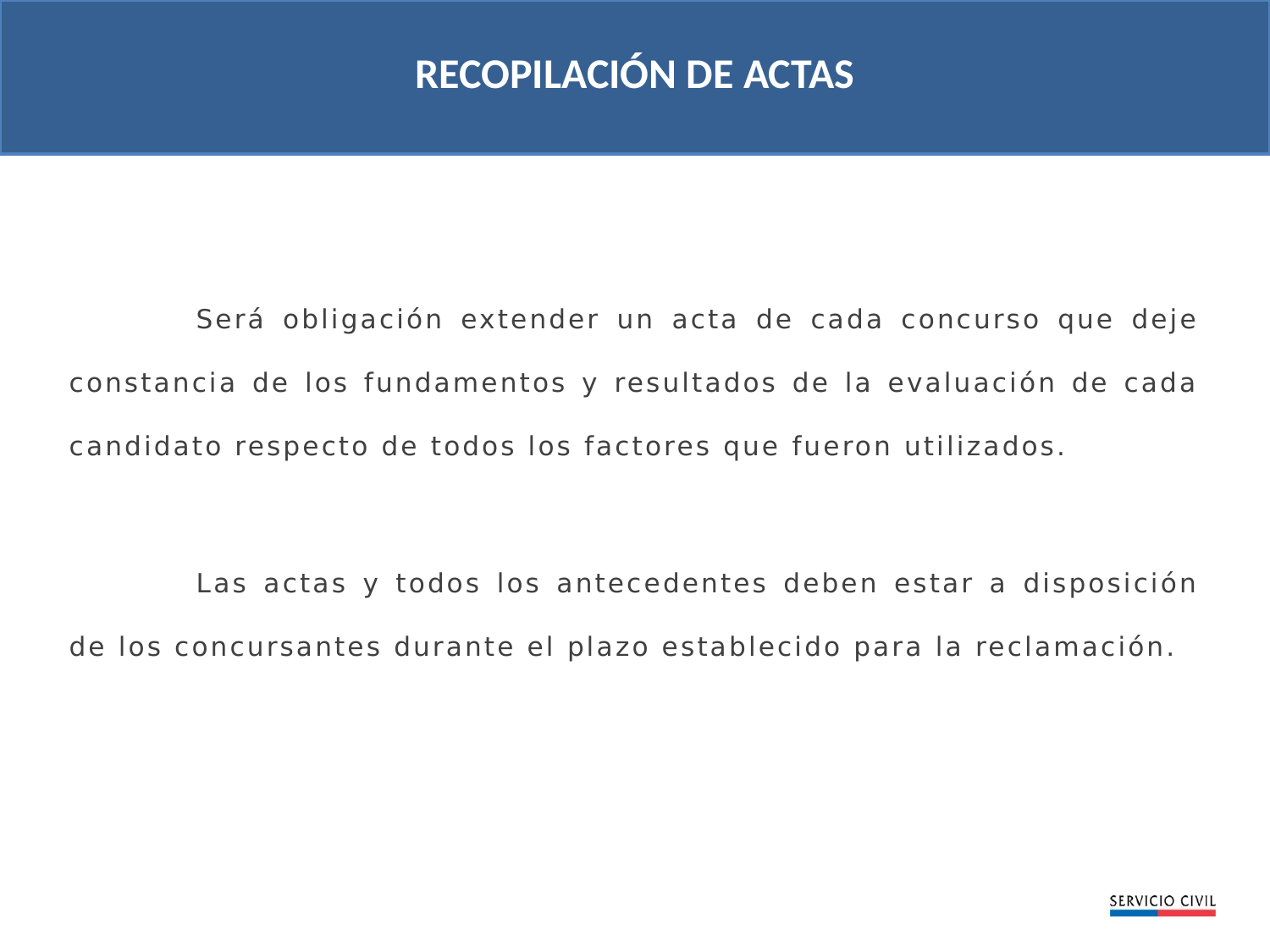

RECOPILACIÓN DE ACTAS
	Será obligación extender un acta de cada concurso que deje constancia de los fundamentos y resultados de la evaluación de cada candidato respecto de todos los factores que fueron utilizados.

	Las actas y todos los antecedentes deben estar a disposición de los concursantes durante el plazo establecido para la reclamación.